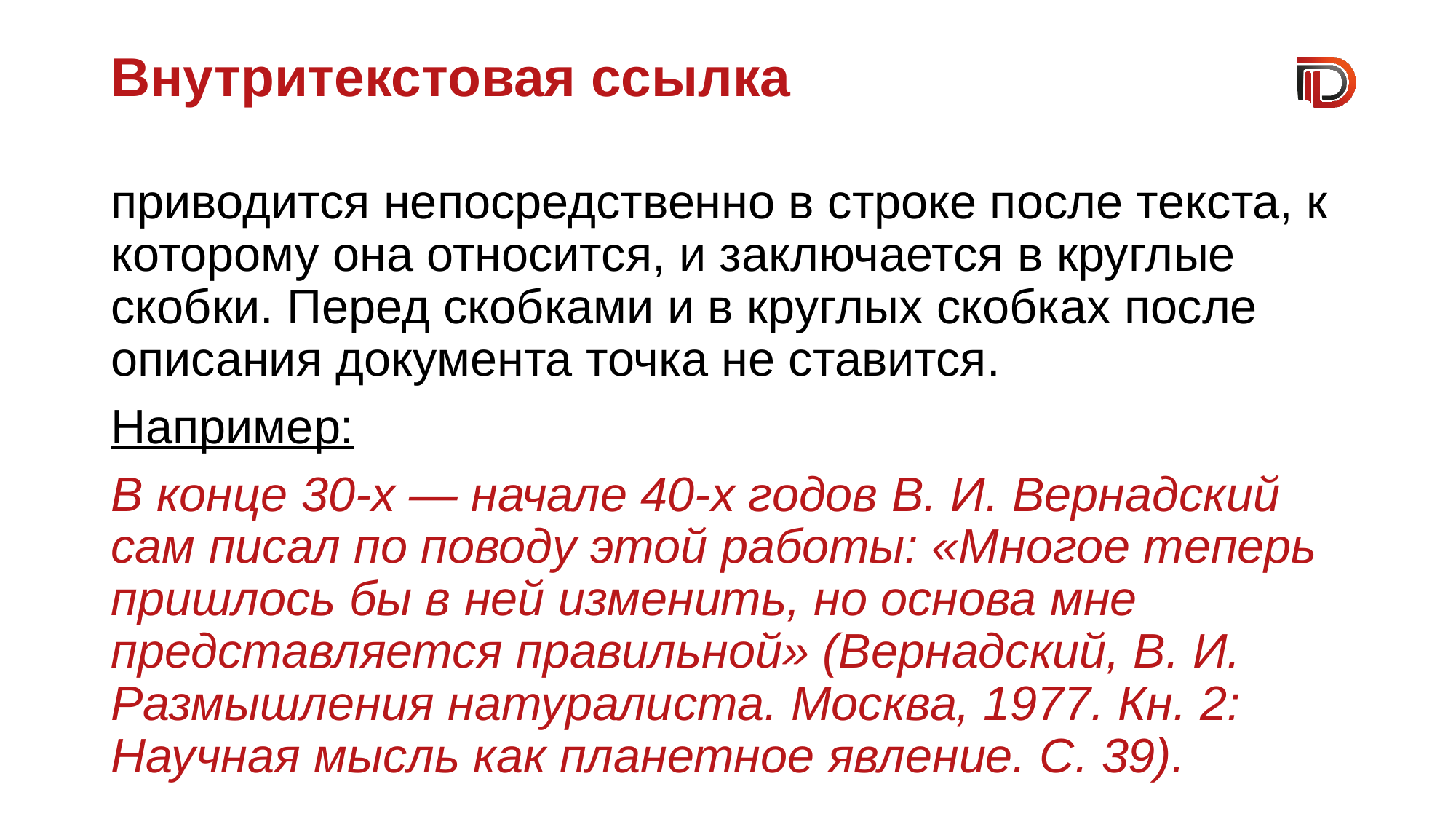

# Внутритекстовая ссылка
приводится непосредственно в строке после текста, к которому она относится, и заключается в круглые скобки. Перед скобками и в круглых скобках после описания документа точка не ставится.
Например:
В конце 30-х — начале 40-х годов В. И. Вернадский сам писал по поводу этой работы: «Многое теперь пришлось бы в ней изменить, но основа мне представляется правильной» (Вернадский, В. И. Размышления натуралиста. Москва, 1977. Кн. 2: Научная мысль как планетное явление. С. 39).